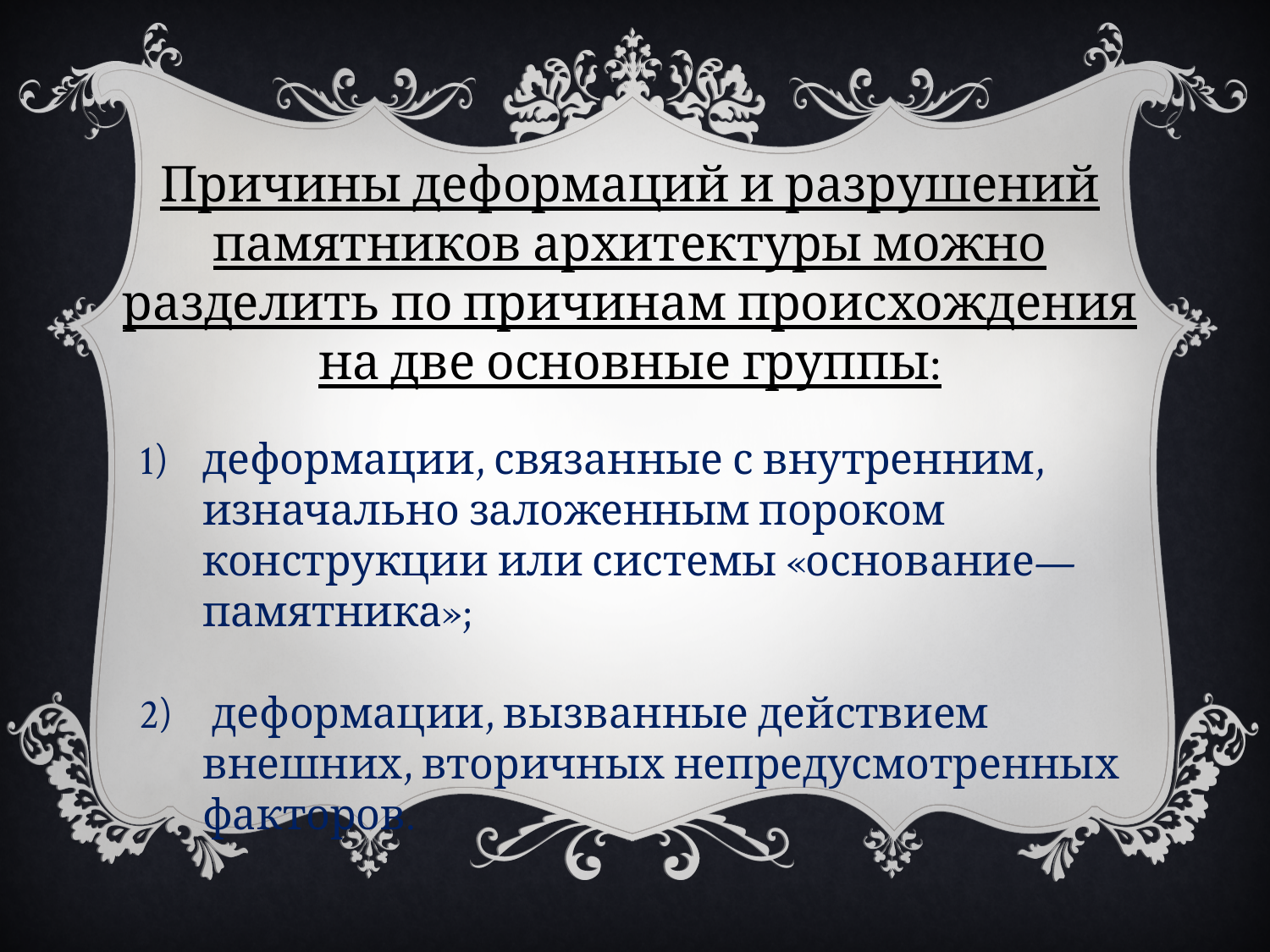

Причины деформаций и разрушений памятников архитектуры можно разделить по причинам происхождения на две основные группы:

деформации, связанные с внутренним, изначально заложенным пороком конструкции или системы «основание— памятника»;

 деформации, вызванные действием внешних, вторичных непредусмотренных факторов.